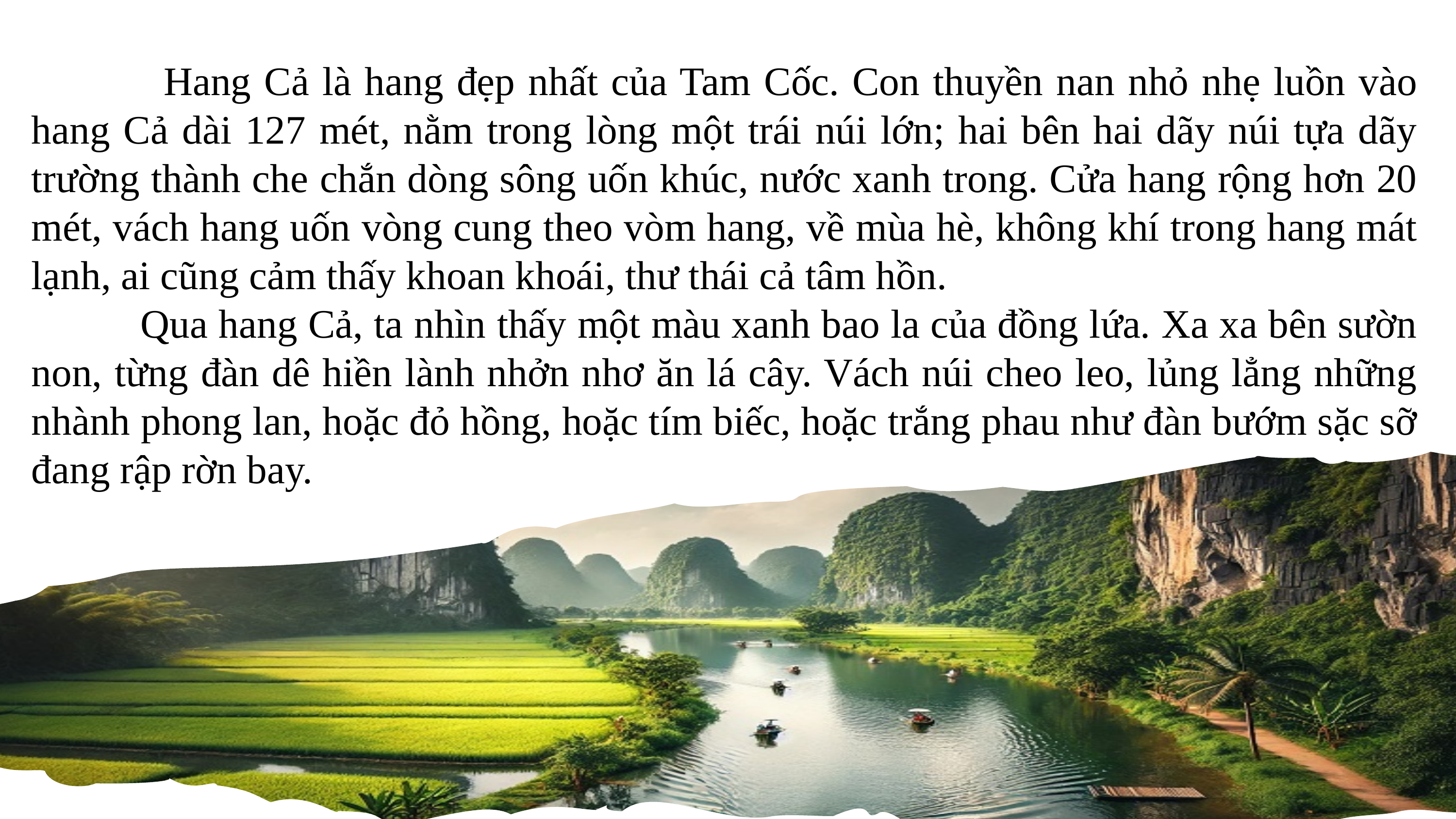

Hang Cả là hang đẹp nhất của Tam Cốc. Con thuyền nan nhỏ nhẹ luồn vào hang Cả dài 127 mét, nằm trong lòng một trái núi lớn; hai bên hai dãy núi tựa dãy trường thành che chắn dòng sông uốn khúc, nước xanh trong. Cửa hang rộng hơn 20 mét, vách hang uốn vòng cung theo vòm hang, về mùa hè, không khí trong hang mát lạnh, ai cũng cảm thấy khoan khoái, thư thái cả tâm hồn.
          Qua hang Cả, ta nhìn thấy một màu xanh bao la của đồng lứa. Xa xa bên sườn non, từng đàn dê hiền lành nhởn nhơ ăn lá cây. Vách núi cheo leo, lủng lẳng những nhành phong lan, hoặc đỏ hồng, hoặc tím biếc, hoặc trắng phau như đàn bướm sặc sỡ đang rập rờn bay.